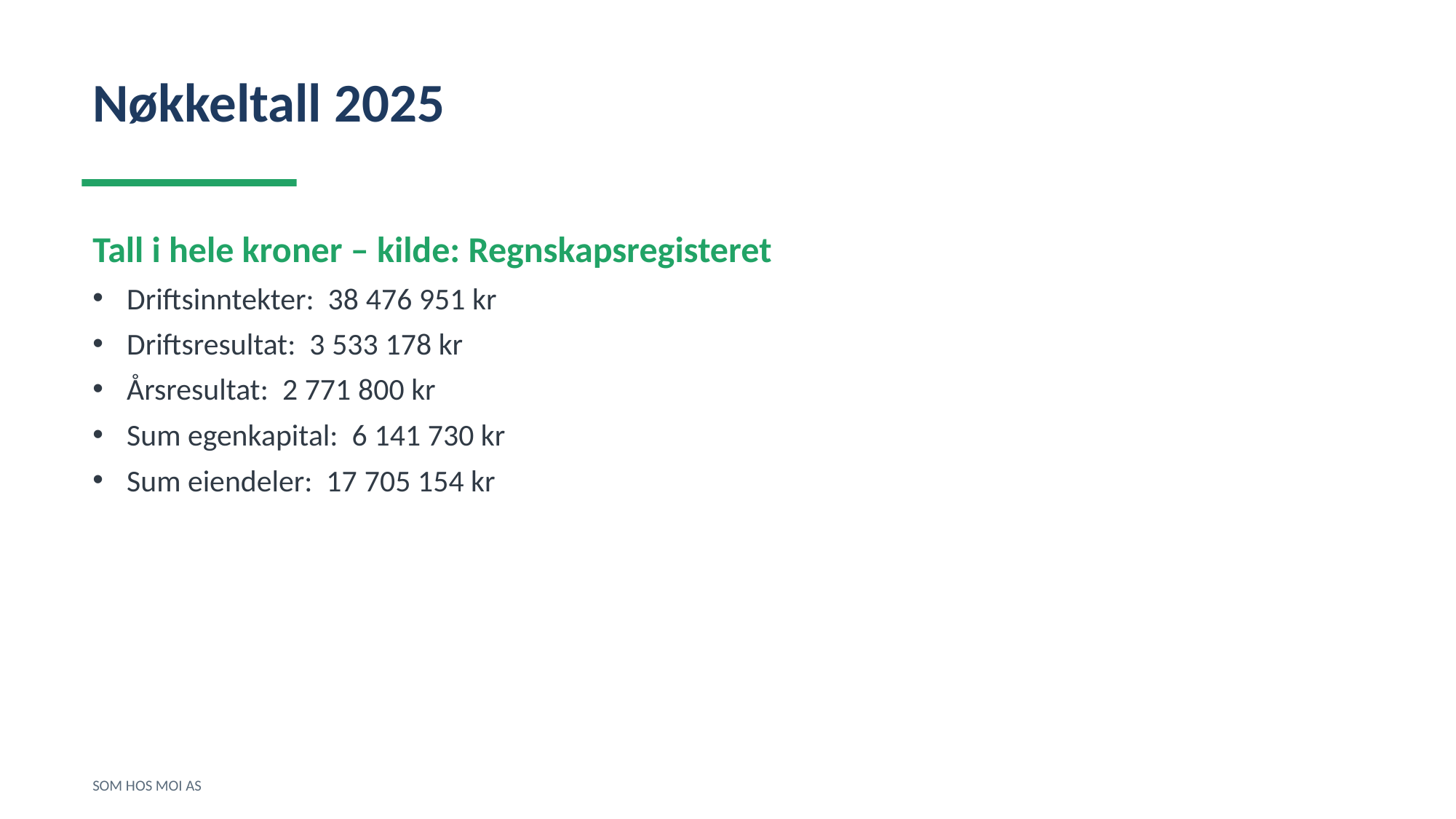

Nøkkeltall 2025

Tall i hele kroner – kilde: Regnskapsregisteret
Driftsinntekter:  38 476 951 kr
Driftsresultat:  3 533 178 kr
Årsresultat:  2 771 800 kr
Sum egenkapital:  6 141 730 kr
Sum eiendeler:  17 705 154 kr
SOM HOS MOI AS